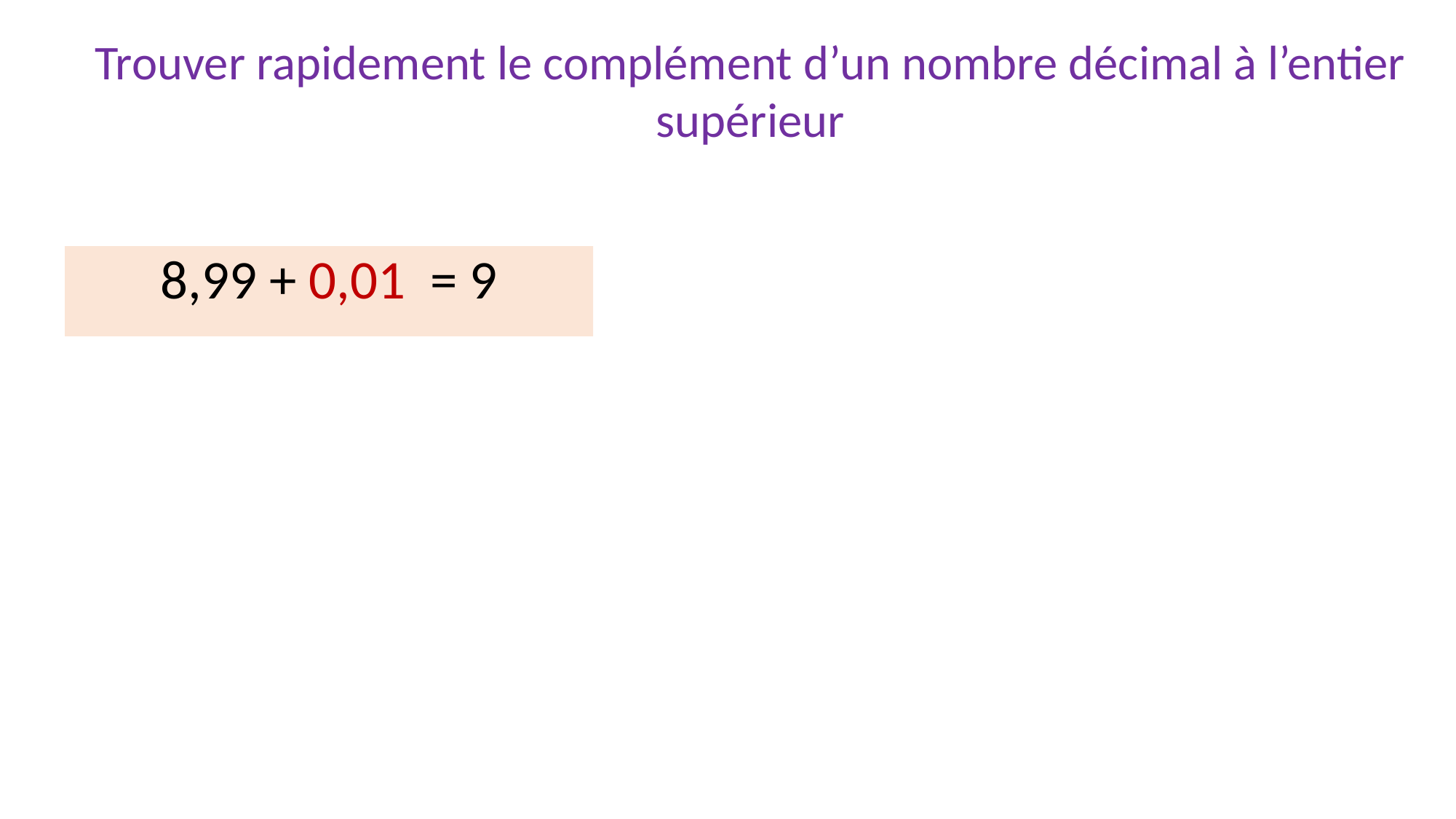

Trouver rapidement le complément d’un nombre décimal à l’entier supérieur

8,99 + 0,01  = 9